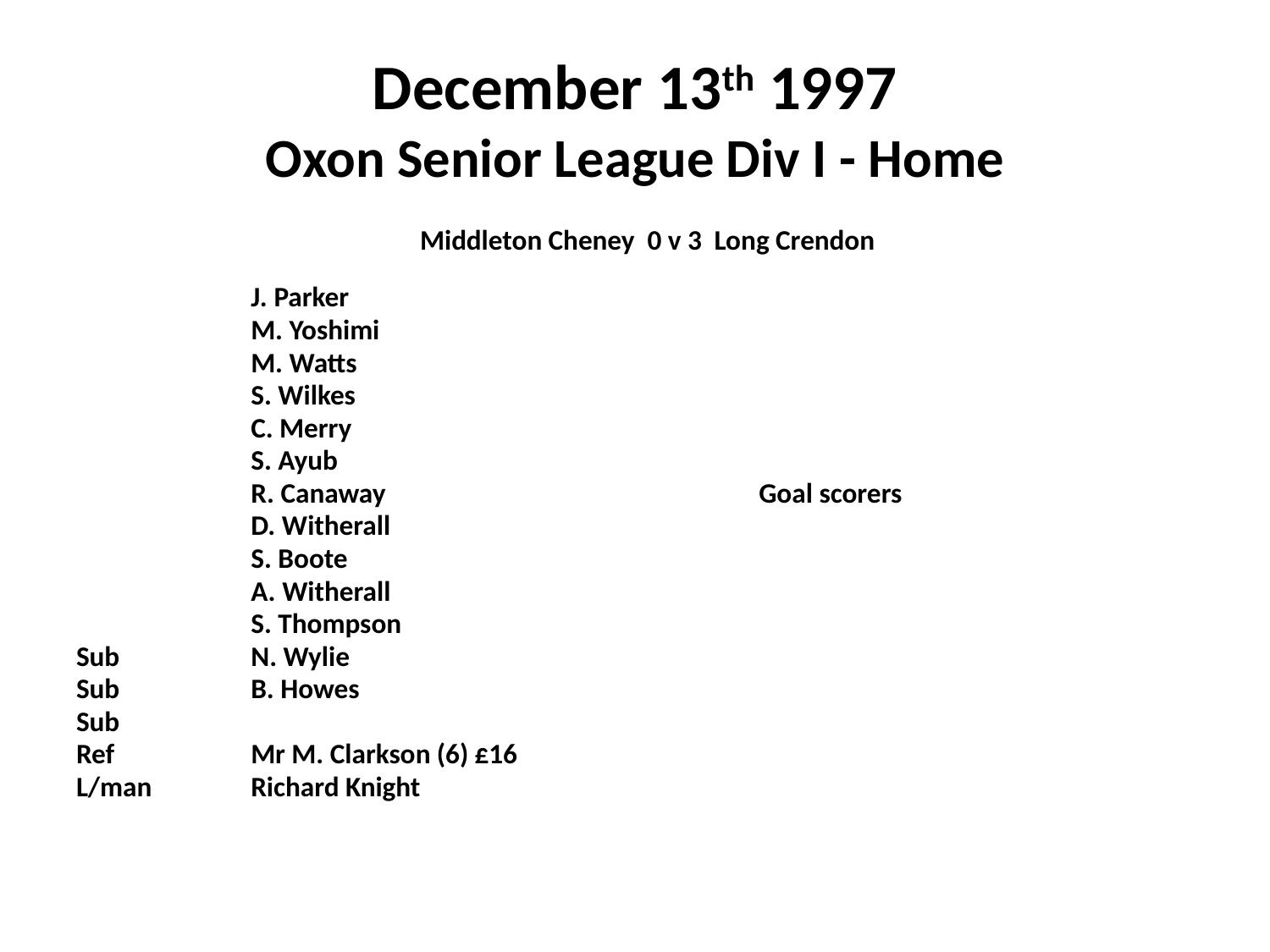

# December 13th 1997 Oxon Senior League Div I - Home
    Middleton Cheney  0 v 3  Long Crendon

		J. Parker
		M. Yoshimi
		M. Watts
		S. Wilkes
		C. Merry
		S. Ayub
		R. Canaway			Goal scorers
		D. Witherall
		S. Boote
		A. Witherall
		S. Thompson
Sub 	N. Wylie
Sub		B. Howes
Sub
Ref	 	Mr M. Clarkson (6) £16
L/man	Richard Knight